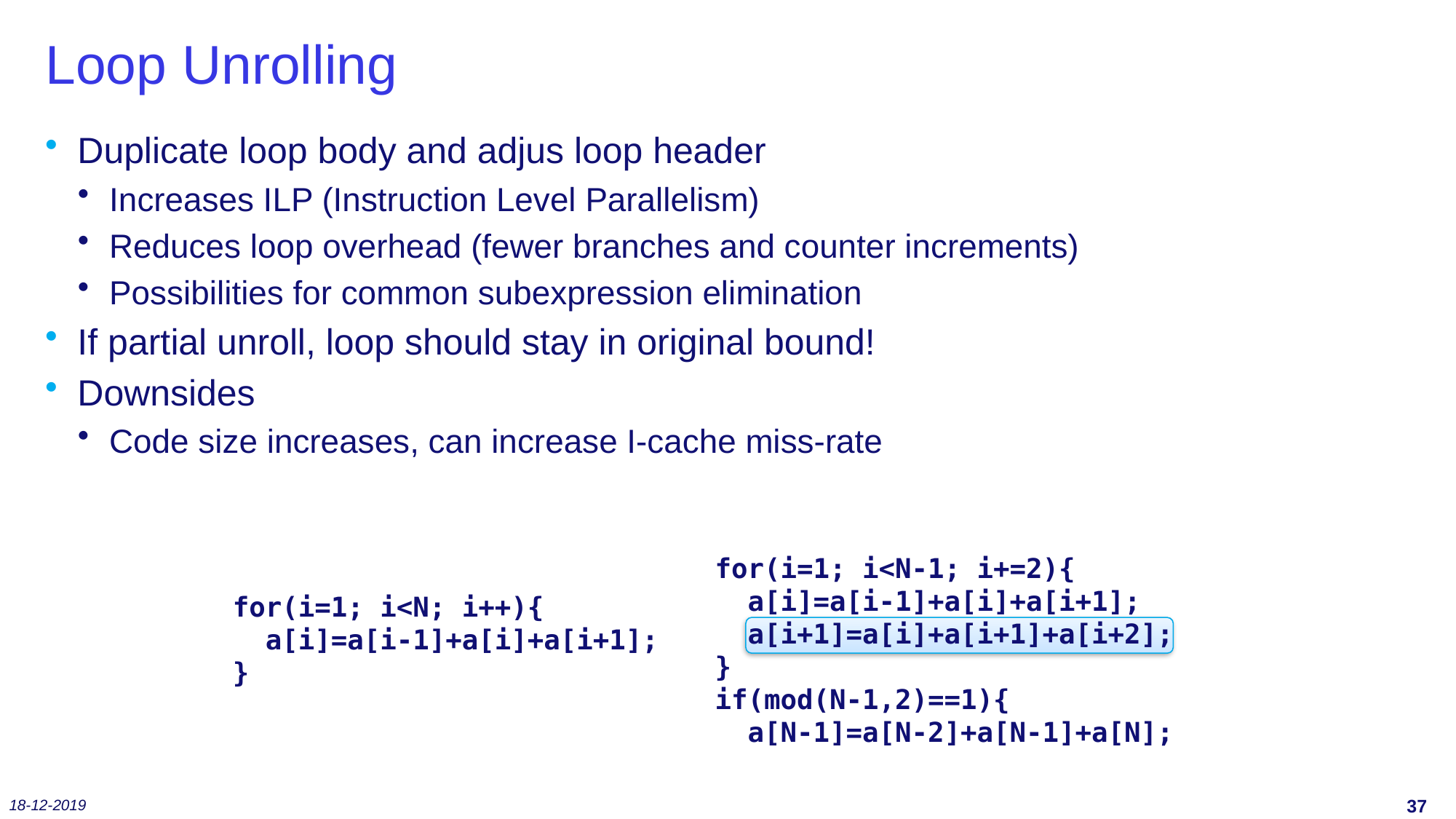

# Loop Unrolling
Duplicate loop body and adjus loop header
Increases ILP (Instruction Level Parallelism)
Reduces loop overhead (fewer branches and counter increments)
Possibilities for common subexpression elimination
If partial unroll, loop should stay in original bound!
Downsides
Code size increases, can increase I-cache miss-rate
for(i=1; i<N-1; i+=2){
  a[i]=a[i-1]+a[i]+a[i+1];
  a[i+1]=a[i]+a[i+1]+a[i+2];
}
if(mod(N-1,2)==1){
  a[N-1]=a[N-2]+a[N-1]+a[N];
for(i=1; i<N; i++){
  a[i]=a[i-1]+a[i]+a[i+1];
}

18-12-2019
37